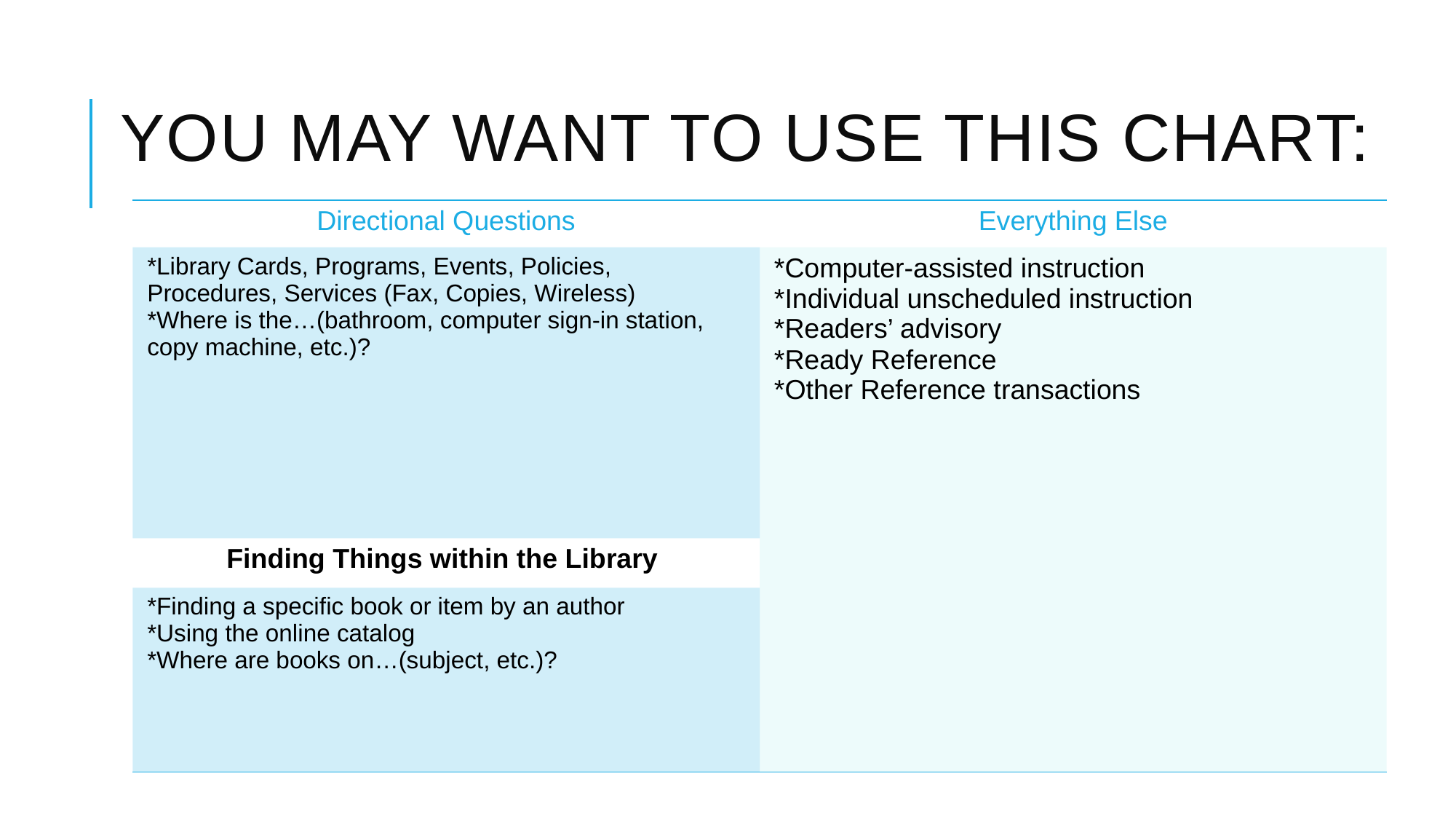

# You may want to use this chart:
| Directional Questions | Everything Else |
| --- | --- |
| \*Library Cards, Programs, Events, Policies, Procedures, Services (Fax, Copies, Wireless) \*Where is the…(bathroom, computer sign-in station, copy machine, etc.)? | \*Computer-assisted instruction \*Individual unscheduled instruction \*Readers’ advisory \*Ready Reference \*Other Reference transactions |
| Finding Things within the Library |  |
| \*Finding a specific book or item by an author \*Using the online catalog \*Where are books on…(subject, etc.)? |  |